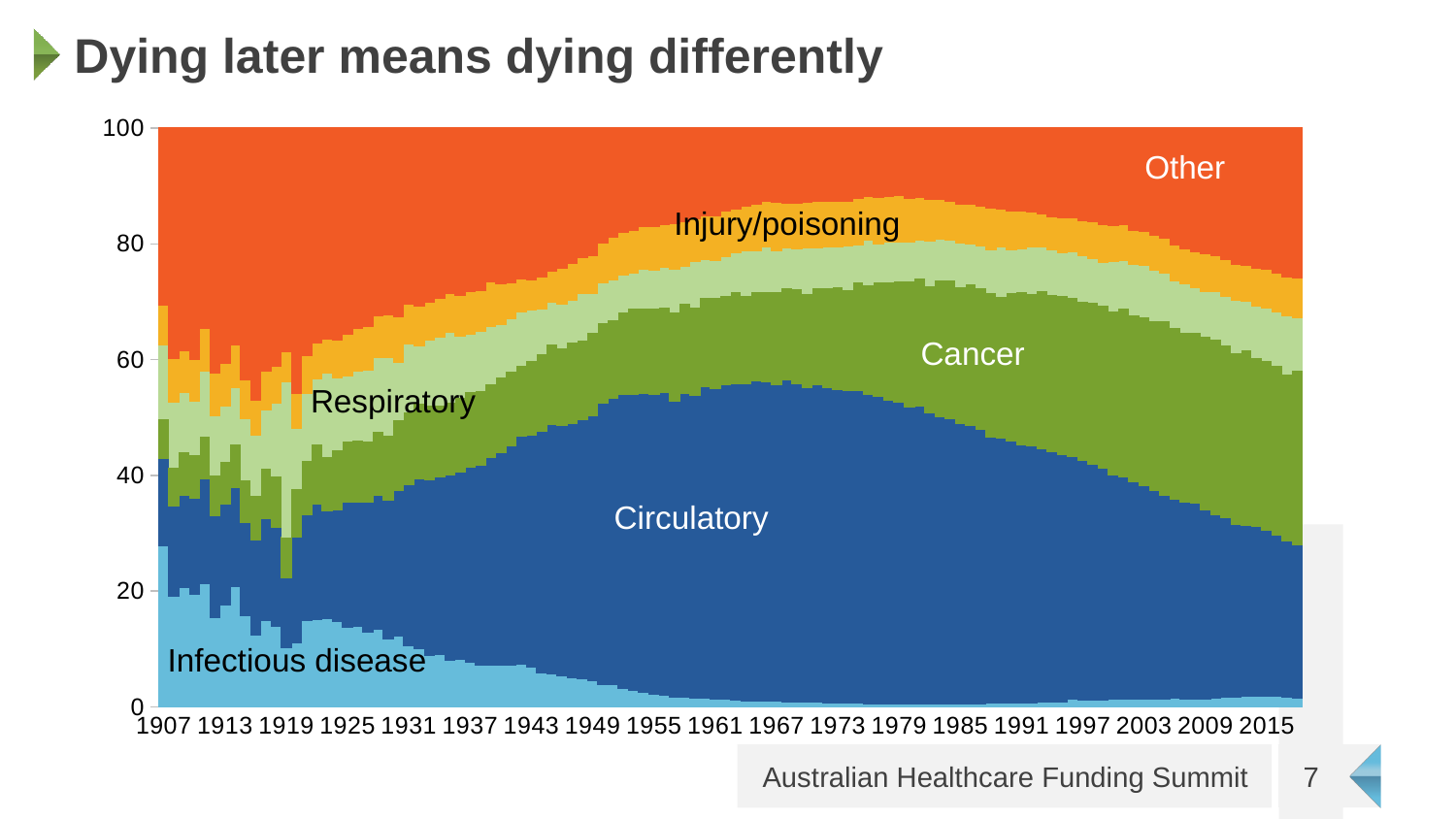

# Dying later means dying differently

### Chart

| Category | Deaths from infectious diseases (%) | Deaths from circulatory diseases | Cancer shares | Death from respiratory diseases | Death from injury/poisoning | Other |
|---|---|---|---|---|---|---|
| 1907 | 27.824743405805098 | 15.128573005187066 | 6.833682816466173 | 12.676305043593421 | 7.001434720229555 | 30.535261008718685 |
| 1908 | 19.081979925042003 | 15.596863826304224 | 6.604058070908543 | 11.398785163485977 | 7.41825701115754 | 39.90005600310171 |
| 1909 | 20.56732771891696 | 16.03957257991488 | 7.405143529837907 | 10.370823145884271 | 7.196866793443811 | 38.42026623200218 |
| 1910 | 19.519631498135556 | 16.5650361921474 | 7.402939241061636 | 9.324413248519413 | 7.20552752796666 | 39.982452292169334 |
| 1911 | 21.272639913096157 | 18.12028661555495 | 7.261484468027326 | 11.287054252230044 | 7.482922141678331 | 34.57561260941319 |
| 1912 | 15.370757230197214 | 17.63037353623244 | 7.045249822718823 | 10.201813059393986 | 7.43239358337965 | 42.31941276807789 |
| 1913 | 17.644673579331517 | 17.38400046341887 | 7.277607213887119 | 9.662283496495395 | 7.399254667979687 | 40.63218057888741 |
| 1914 | 20.771461716937356 | 17.151972157772622 | 7.420726991492653 | 9.752513534416087 | 7.354988399071925 | 37.548337200309355 |
| 1915 | 15.829259974991475 | 16.06039937857603 | 7.305520821492176 | 10.660831344018794 | 6.6765185100981395 | 43.46746997082339 |
| 1916 | 12.353082273926601 | 16.4252633909626 | 7.670166245364135 | 10.441537354466114 | 6.111039356421942 | 46.99891137885861 |
| 1917 | 14.95554768993733 | 17.487351391867413 | 8.778029940244437 | 10.14803556184805 | 6.635574340502613 | 41.99546107560016 |
| 1918 | 13.990328165734642 | 17.07098648729328 | 8.796194949153218 | 12.662938565941612 | 6.270771557642939 | 41.208780274234314 |
| 1919 | 10.262399514636735 | 12.090095555892614 | 6.972546640376157 | 26.848172303958744 | 5.103898073714546 | 38.7228879114212 |
| 1920 | 11.112295475137238 | 18.165183250723942 | 8.36220220647018 | 10.451420348558333 | 6.116648012933255 | 45.79225070617705 |
| 1921 | 14.86241585916118 | 18.400029587987277 | 9.225904282861158 | 11.666913233227309 | 6.479769213699238 | 39.364967823063836 |
| 1922 | 15.004579914638185 | 20.028843717721344 | 10.253162090000195 | 11.403012999161973 | 6.105903217633646 | 37.20449806084466 |
| 1923 | 15.283803968987836 | 18.509495696706736 | 9.417455011024966 | 14.451596841880646 | 5.850344974749271 | 36.48730350665054 |
| 1924 | 14.68897781011277 | 19.33794106947981 | 10.272826482357221 | 12.469989086940705 | 6.542379046926156 | 36.68788650418334 |
| 1925 | 13.674681131798858 | 21.606069491276937 | 10.562967306846502 | 11.26117871279871 | 7.205688315496261 | 35.68941504178273 |
| 1926 | 13.92400618064335 | 21.474223907852227 | 10.52465233881163 | 12.04347520719202 | 7.404480966427869 | 34.629161399072906 |
| 1927 | 12.842730173981675 | 22.59016505953811 | 10.435468926941423 | 12.310833533509488 | 7.530626951717512 | 34.2901753543118 |
| 1928 | 13.473003469298394 | 23.15335646198929 | 10.963656573141566 | 12.829667553639396 | 7.184479100003369 | 32.39583684192799 |
| 1929 | 11.650262089817112 | 24.023530571668008 | 11.145800811738994 | 13.57608820677983 | 7.302364559541219 | 32.301953760454836 |
| 1930 | 12.278831035043646 | 25.141421626213155 | 12.045688673618766 | 9.9582512515588 | 7.943106034591819 | 32.63270137897381 |
| 1931 | 10.551626591230551 | 27.768741159830267 | 12.621994342291373 | 11.69908062234795 | 6.893564356435644 | 30.464992927864216 |
| 1932 | 9.977623905421359 | 29.35496943108339 | 13.08208679105661 | 9.912433708617439 | 6.8432087672005215 | 30.82967739662068 |
| 1933 | 8.96696381751442 | 30.29416242366832 | 12.71546255730162 | 11.379129522810699 | 6.546340308202378 | 30.09794137050256 |
| 1934 | 9.074252651880425 | 30.71520411443266 | 12.340083574413372 | 11.748633879781421 | 6.7566698810671815 | 29.365155898424945 |
| 1935 | 8.111762763565466 | 31.969056117234544 | 12.523781820468876 | 12.07566156700577 | 6.751678485510778 | 28.56805924621456 |
| 1936 | 8.243133329162236 | 32.234248889445034 | 12.941875742976913 | 10.60345366952387 | 7.023087029969342 | 28.9542013389226 |
| 1937 | 7.63458198958075 | 33.75558174150335 | 13.045770280327462 | 9.861076655916646 | 7.397357975688415 | 28.30563135698338 |
| 1938 | 7.136085235737612 | 34.5261922318701 | 12.973469172773925 | 10.231599223487983 | 7.084919715278927 | 28.047734420851455 |
| 1939 | 7.228079309297583 | 35.7716169898911 | 12.729402577118313 | 9.972956165849567 | 7.708215830043241 | 26.589729127800194 |
| 1940 | 7.177117454375292 | 36.6693963500234 | 13.130264389330836 | 9.032814693495554 | 7.045507721104352 | 26.944899391670567 |
| 1941 | 7.182196245925593 | 37.84983702371586 | 12.921490390019109 | 9.025514218275823 | 6.239462740249523 | 26.781499381814093 |
| 1942 | 7.415781144019896 | 39.35045417669668 | 12.212897820217846 | 9.26174675160591 | 5.7560080328762755 | 26.003112074583395 |
| 1943 | 6.897940552587063 | 39.987380178825546 | 12.948742045485057 | 8.690223666192304 | 5.222457911553849 | 26.253255645356173 |
| 1944 | 5.889706304960055 | 41.64894534168631 | 13.437553882407036 | 7.809356859589632 | 5.560664406000345 | 25.65377320535663 |
| 1945 | 5.694066722672324 | 43.143341259557744 | 13.785934985974855 | 7.34860674061312 | 5.298230126297504 | 24.72982016488445 |
| 1946 | 5.316028448587616 | 43.29971471049142 | 13.292080202515368 | 7.592986967760947 | 6.232169405713826 | 24.26702026493082 |
| 1947 | 5.015789187129091 | 43.88168998747754 | 14.02243153481788 | 7.237164479773507 | 6.491261501606141 | 23.351663309195843 |
| 1948 | 4.823071617277685 | 44.771535288069856 | 13.696169913715691 | 8.098751935865902 | 6.226005023490675 | 22.384466221580187 |
| 1949 | 4.489768801488174 | 45.83178315174064 | 14.290459739569492 | 6.880148817432899 | 6.442997608291257 | 22.064841881477545 |
| 1950 | 3.8459078875004797 | 48.612940770204766 | 13.847570567997236 | 7.021627636307826 | 6.755598756826582 | 19.91635438116311 |
| 1951 | 3.891768963662151 | 49.394776739864035 | 13.44084706802954 | 7.0988409057563455 | 7.244339022839537 | 18.92942729984839 |
| 1952 | 3.112859541404709 | 50.91241099550229 | 14.099783080260304 | 6.389940806647303 | 7.448803264825912 | 18.036202311359485 |
| 1953 | 2.7859530104255 | 51.13358607272909 | 14.817678455629272 | 6.154287424552303 | 7.47119269716167 | 17.63730233950217 |
| 1954 | 2.4949575209339283 | 51.6019803190514 | 14.639691950369782 | 6.792983313978364 | 7.391968706069312 | 17.078418189597215 |
| 1955 | 2.123457994051392 | 51.83577941391584 | 14.849578233946072 | 6.578819055049003 | 7.527183187868741 | 17.08518211516895 |
| 1956 | 1.9735619366229904 | 52.34527460273208 | 14.59785335935322 | 7.078803085215128 | 7.348294768144224 | 16.65621224793235 |
| 1957 | 1.6715124833731592 | 51.203606700175385 | 15.242545878309183 | 7.498263745835933 | 7.8313891210434 | 16.552682071262932 |
| 1958 | 1.6506814137094945 | 52.51842385007704 | 15.416313318920727 | 6.54181049412945 | 7.690837643180489 | 16.1819332799828 |
| 1959 | 1.5367887728108325 | 52.32479935434695 | 15.096623772586648 | 8.062816661435681 | 7.367842891090885 | 15.611128547729006 |
| 1960 | 1.4265689998191353 | 53.95075963103635 | 15.298878639898717 | 6.673901247965273 | 7.514921323928378 | 15.134970157352143 |
| 1961 | 1.3725115500050584 | 53.66284102022234 | 15.640561594406538 | 6.3803239621856775 | 7.691010667595913 | 15.25275120558447 |
| 1962 | 1.3288537294848812 | 54.32306817084035 | 15.334413876753647 | 6.790249347917092 | 7.801380376329659 | 14.422034498674366 |
| 1963 | 1.1581343393681371 | 54.69576580184206 | 15.8060572849706 | 6.762282125318777 | 7.6211351613379135 | 13.956625287162518 |
| 1964 | 1.06467582559596 | 54.721951607451736 | 15.287194067240591 | 7.717160069189018 | 7.7231246396405355 | 13.48589379088216 |
| 1965 | 0.9537180965752394 | 55.31163816878103 | 15.392869678583965 | 7.203530060672918 | 7.997793712079426 | 13.140450283307425 |
| 1966 | 0.9246697264478635 | 55.274273783063435 | 15.405709667176632 | 7.929451837312011 | 7.726428619538339 | 12.739466366461718 |
| 1967 | 0.9512867199594948 | 54.77931511250888 | 15.953769607509031 | 7.092295259145303 | 8.334712715305297 | 12.888620585571989 |
| 1968 | 0.8845518361981615 | 55.61996220800205 | 15.751230065633928 | 7.005212374597204 | 7.697152820250669 | 13.041890695317992 |
| 1969 | 0.8629432091346154 | 54.95511568509615 | 16.428786057692307 | 6.916691706730769 | 7.831280048076923 | 13.005183293269232 |
| 1970 | 0.8332743613332391 | 54.29198216686717 | 16.15419998584672 | 8.031986412851179 | 7.851532092562451 | 12.83702498053924 |
| 1971 | 0.8260280162675101 | 54.77812923633078 | 16.684139177586985 | 6.935381834613646 | 8.083145051965658 | 12.693176683235427 |
| 1972 | 0.7334183673469388 | 54.42237609329445 | 17.232142857142858 | 7.016217201166181 | 7.898141399416909 | 12.697704081632653 |
| 1973 | 0.7092454566782769 | 54.15080038259551 | 17.630073451119813 | 6.891230983017812 | 7.9190052516648315 | 12.699644474923751 |
| 1974 | 0.6621601788782125 | 53.985479094903866 | 17.336164996158264 | 7.596280852606769 | 7.673115606088075 | 12.746799271364809 |
| 1975 | 0.6484989130534484 | 53.92539052109227 | 18.74684693774594 | 6.45196796947377 | 7.992038231166472 | 12.235257427468103 |
| 1976 | 0.5787221955939004 | 53.43594113365643 | 18.748113827199944 | 7.801210701034954 | 7.530489428556213 | 11.905522713958566 |
| 1977 | 0.5634709072525048 | 53.026013420351134 | 19.729754573030608 | 6.7074179612096705 | 8.00900818089898 | 11.964334957257101 |
| 1978 | 0.5450772423334102 | 52.49896241641688 | 20.279455845054184 | 6.908923218814849 | 7.927138575051878 | 11.840442702328799 |
| 1979 | 0.4719990991667292 | 52.13760228211095 | 20.978154793183695 | 6.731851963065835 | 7.9498536145935 | 11.730538247879288 |
| 1980 | 0.4848429090574543 | 51.305947835687014 | 21.676250057500347 | 6.83472100832605 | 7.591885551313308 | 12.10635263811583 |
| 1981 | 0.4999862389108557 | 51.41601607295212 | 22.053521462712038 | 6.729172591580049 | 7.235580672091594 | 12.065722961753346 |
| 1982 | 0.46788822960503956 | 50.26182572252572 | 21.915814970680746 | 7.7632851504299865 | 7.2265642017582845 | 12.364621725000218 |
| 1983 | 0.522328403764398 | 49.65390065767959 | 23.477526252679773 | 7.063696813342539 | 6.894734929690055 | 12.387812942843647 |
| 1984 | 0.47036774205287774 | 49.39225212438816 | 23.750386665938823 | 7.098276834616154 | 6.596975817457285 | 12.691740815546702 |
| 1985 | 0.524375462931789 | 48.42098175207057 | 23.523668439835703 | 7.713285300653154 | 6.581206652750657 | 13.23648239175813 |
| 1986 | 0.5200859272401527 | 48.06446282429271 | 24.487524025708595 | 6.8880945547525245 | 6.808081335177116 | 13.231751332828903 |
| 1987 | 0.5489306932380944 | 47.45863841321525 | 24.34132578695693 | 7.237531857584875 | 6.8769764488275555 | 13.536596800177294 |
| 1988 | 0.6115263965827938 | 45.95207902289261 | 24.934091970900354 | 7.538543682840553 | 7.0713475271974895 | 13.892411399586196 |
| 1989 | 0.6125635907012686 | 45.74425268851826 | 24.48966449867989 | 8.541277609633589 | 6.577210380578273 | 14.035031231888725 |
| 1990 | 0.668832250541396 | 45.21489255372314 | 25.607196401799097 | 7.497084790937865 | 6.609195402298851 | 14.40279860069965 |
| 1991 | 0.6966243096704883 | 44.49163211521998 | 26.529635908884895 | 7.474862773404059 | 6.465177177580447 | 14.342067715240125 |
| 1992 | 0.7229500242600679 | 44.40562833575934 | 26.20491670710011 | 8.141678796700631 | 6.056121623807213 | 14.468704512372636 |
| 1993 | 0.7672760466780154 | 43.783254796503265 | 27.283119104597898 | 7.602858576139607 | 5.773896166909267 | 14.789595309171952 |
| 1994 | 0.8224670855302624 | 43.32396678559025 | 26.99933697471032 | 7.860006945979226 | 5.674391437501973 | 15.319830770687966 |
| 1995 | 0.8550901840441769 | 42.680188279670425 | 27.46517705161708 | 7.5367808651594705 | 5.924895910750961 | 15.537867708757883 |
| 1996 | 1.2725394075466714 | 41.944079739587785 | 27.3867882752352 | 7.99726536098012 | 5.870928145805981 | 15.528399070844243 |
| 1997 | 1.1766524932354079 | 41.46579049091612 | 27.33900270583688 | 8.000773096250482 | 6.079628913799768 | 15.938152299961345 |
| 1998 | 1.1430637883052153 | 40.71241018222984 | 27.99405669722174 | 7.5580572632505785 | 6.4582317888083525 | 16.134180280184275 |
| 1999 | 1.2513465831915194 | 40.048555057688404 | 27.990195313109865 | 7.5041763594635515 | 6.526830182198561 | 16.6788965043481 |
| 2000 | 1.2830206327801639 | 38.729918700454434 | 28.352729341886807 | 8.501765517456409 | 6.312212080348583 | 16.820353727073606 |
| 2001 | 1.3030557630072195 | 38.37285287528006 | 29.17055638536221 | 8.266430171769978 | 6.127084889220812 | 16.760019915359724 |
| 2002 | 1.3387481582864025 | 37.61508372785269 | 28.738959067214132 | 8.726543860830024 | 5.84860927251378 | 17.73205591330297 |
| 2003 | 1.3258549269797115 | 36.91455265624528 | 29.02065128654794 | 8.989205696489584 | 5.857497051975932 | 17.89223838176156 |
| 2004 | 1.3636912488302593 | 35.95028224710961 | 29.321248528390736 | 8.784375283001781 | 6.011712500377335 | 18.568690192290276 |
| 2005 | 1.3013143198127208 | 35.29384763682544 | 30.00596722615787 | 8.274553605581652 | 6.131707391710146 | 18.992609819912172 |
| 2006 | 1.472270616648846 | 34.33104778710773 | 29.73702510112981 | 8.133005331279582 | 6.054329701882024 | 20.27232146195201 |
| 2007 | 1.3470773426958955 | 34.0635745063618 | 29.256314651732996 | 8.431383927923745 | 5.970084292077125 | 20.93156527920844 |
| 2008 | 1.3678740638850682 | 33.81337445986689 | 29.47146846734192 | 7.832798410515054 | 6.182874133355564 | 21.3316104650355 |
| 2009 | 1.2972435350951974 | 32.809747087240694 | 29.813157146916737 | 7.84668940039784 | 6.4443023586246095 | 21.78886047172492 |
| 2010 | 1.5006307807043835 | 31.713981027789202 | 30.186864427453248 | 8.338154217169782 | 6.289685167244011 | 21.970684379639373 |
| 2011 | 1.6334086516211581 | 31.059946097514494 | 29.763427980290203 | 8.519587292080692 | 6.267525113658019 | 22.756104864835432 |
| 2012 | 1.62748643761302 | 29.937864552883113 | 29.576200900080217 | 9.01439856422249 | 6.3481488531455215 | 23.495900692055635 |
| 2013 | 1.8161134359891116 | 29.533850675117485 | 30.25230569211392 | 8.447432928398271 | 6.210132856620485 | 23.740164411760723 |
| 2014 | 1.780830837348613 | 29.34561791899987 | 29.13204844380779 | 8.982289360593827 | 6.613491340018232 | 24.14572209923167 |
| 2015 | 1.7962678872318487 | 28.69627543193421 | 29.29545054447602 | 9.039182154264013 | 6.703468048185498 | 24.469355933908407 |
| 2016 | 1.7848130015646293 | 27.8586029374653 | 29.2263917629839 | 9.351183566345329 | 6.779639630545602 | 24.99936910109524 |
| 2017 | 1.6381930159282576 | 27.019619785095923 | 28.835553014436734 | 10.069666706026387 | 6.655314494527962 | 25.78165298398474 |
| 2018 | 1.5224647145299792 | 26.404320695551224 | 30.160322537903884 | 9.165704479062168 | 6.821121437539829 | 25.926066135412924 |
Other
Injury/poisoning
Cancer
Respiratory
Circulatory
Infectious disease
7
Australian Healthcare Funding Summit